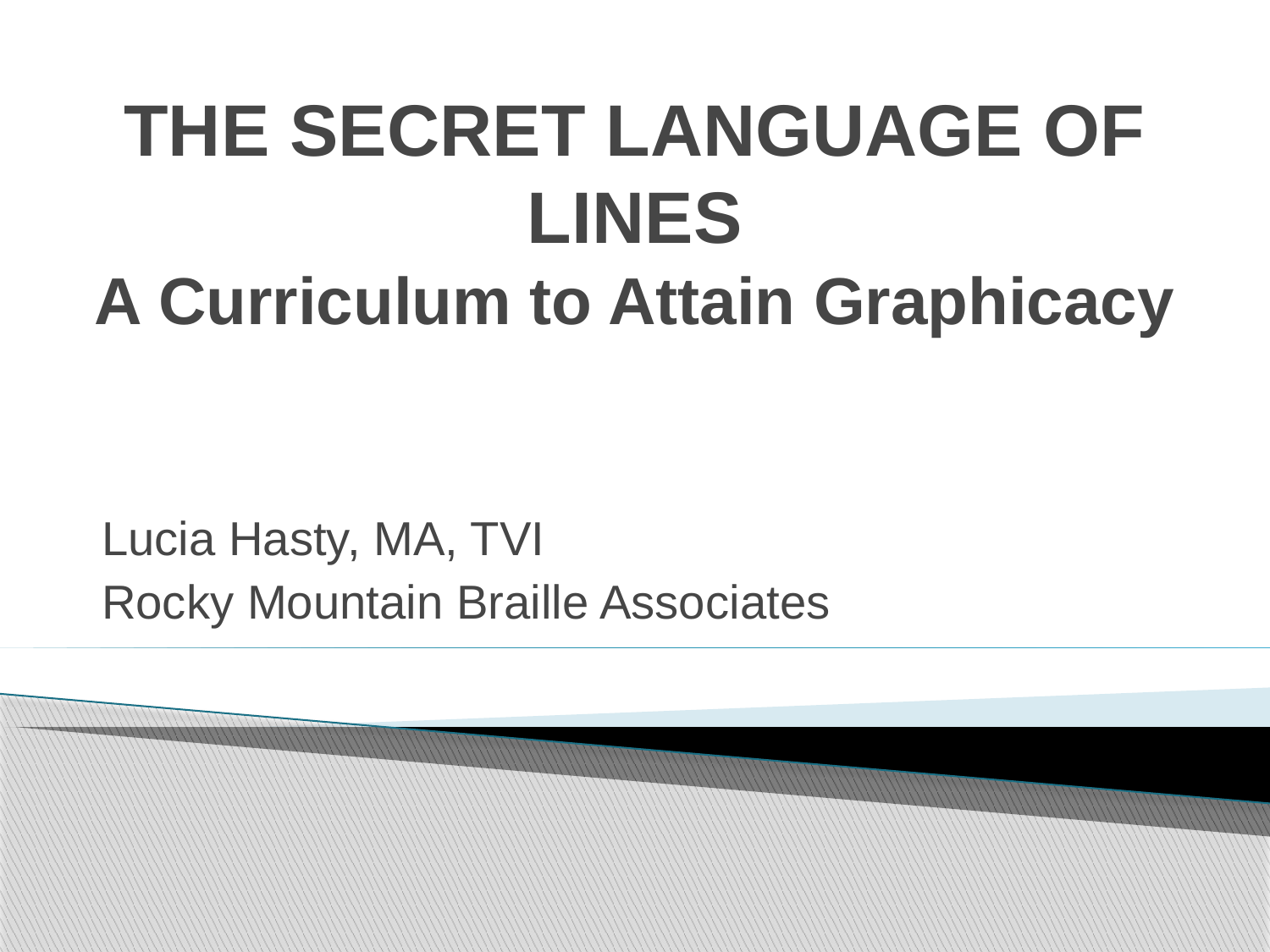

# THE SECRET LANGUAGE OF LINES A Curriculum to Attain Graphicacy
Lucia Hasty, MA, TVI
Rocky Mountain Braille Associates